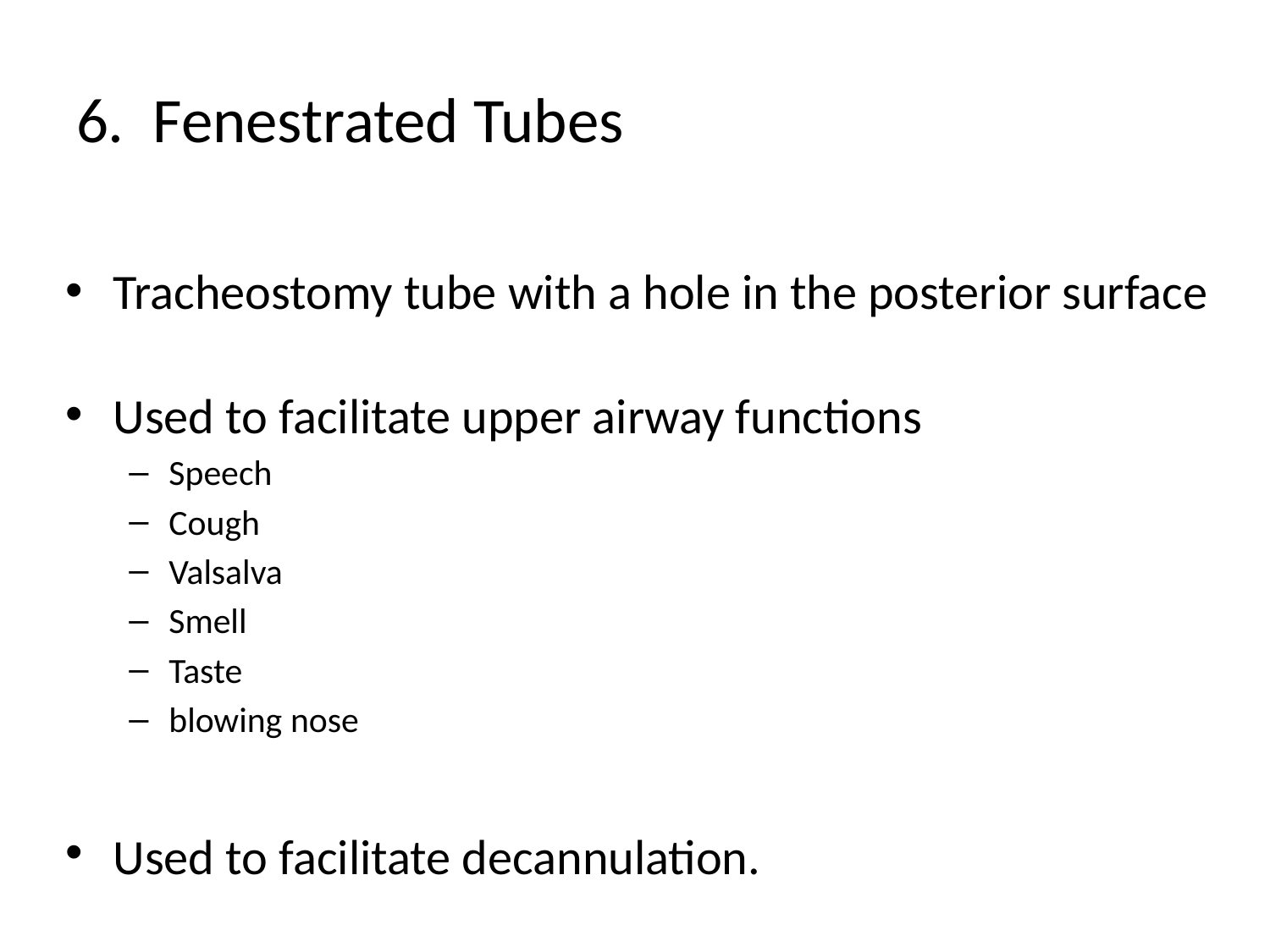

# 6.  Fenestrated Tubes
Tracheostomy tube with a hole in the posterior surface

Used to facilitate upper airway functions
Speech
Cough
Valsalva
Smell
Taste
blowing nose

Used to facilitate decannulation.